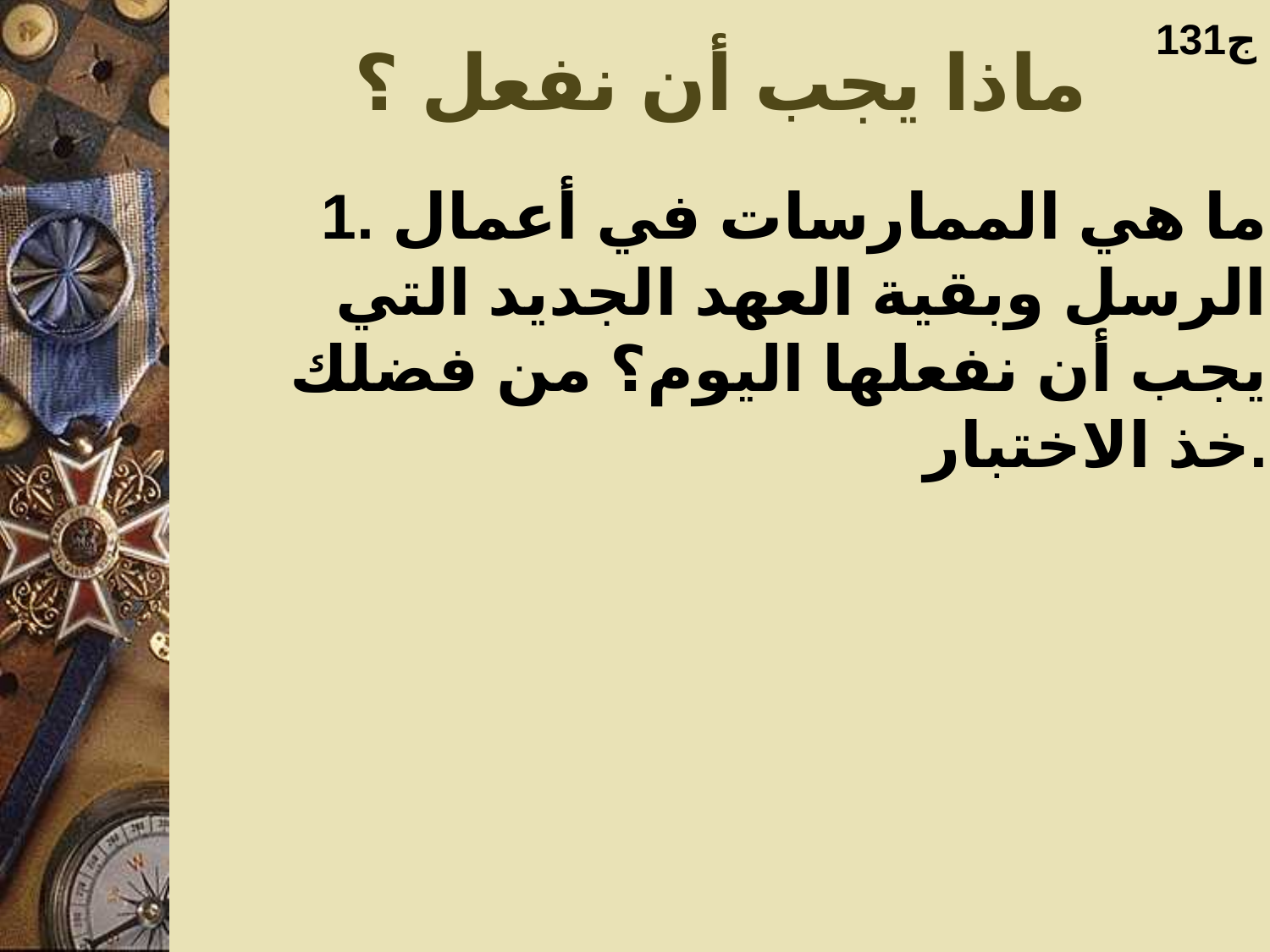

ماذا يجب أن نفعل ؟
131ج
1. ما هي الممارسات في أعمال الرسل وبقية العهد الجديد التي يجب أن نفعلها اليوم؟ من فضلك خذ الاختبار.